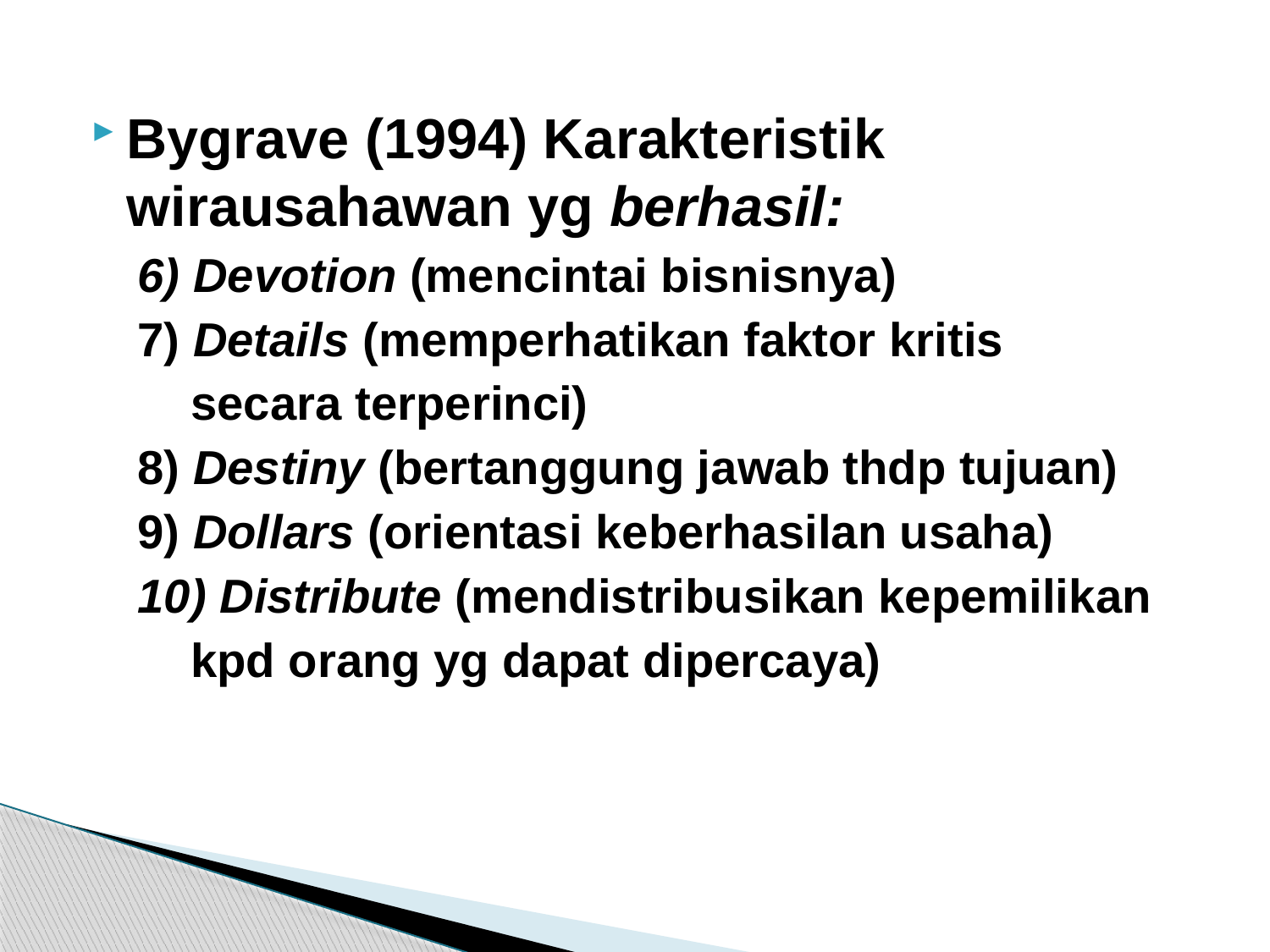

Bygrave (1994) Karakteristik wirausahawan yg berhasil:
6) Devotion (mencintai bisnisnya)
7) Details (memperhatikan faktor kritis
    secara terperinci)
8) Destiny (bertanggung jawab thdp tujuan)
9) Dollars (orientasi keberhasilan usaha)
10) Distribute (mendistribusikan kepemilikan
    kpd orang yg dapat dipercaya)